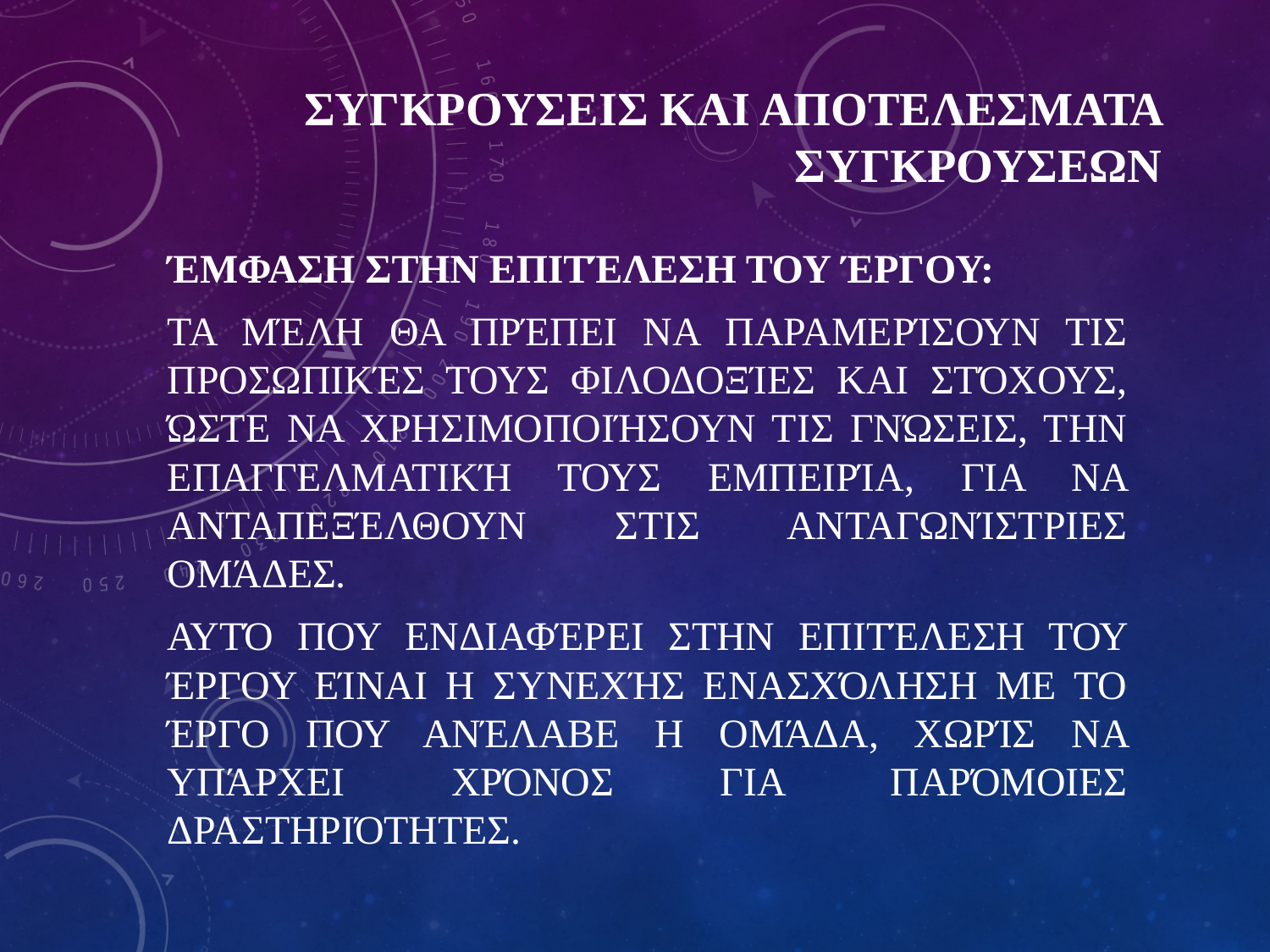

# ΣΥΓΚΡΟΥΣΕΙΣ ΚΑΙ ΑΠΟΤΕΛΕΣΜΑΤΑ ΣΥΓΚΡΟΥΣΕΩΝ
Έμφαση στην επιτέλεση του έργου:
Τα μέλη θα πρέπει να παραμερίσουν τις προσωπικές τους φιλοδοξίες και στόχους, ώστε να χρησιμοποιήσουν τις γνώσεις, την επαγγελματική τους εμπειρία, για να ανταπεξέλθουν στις ανταγωνίστριες ομάδες.
Αυτό που ενδιαφέρει στην επιτέλεση του έργου είναι η συνεχής ενασχόληση με το έργο που ανέλαβε η ομάδα, χωρίς να υπάρχει χρόνος για παρόμοιες δραστηριότητες.